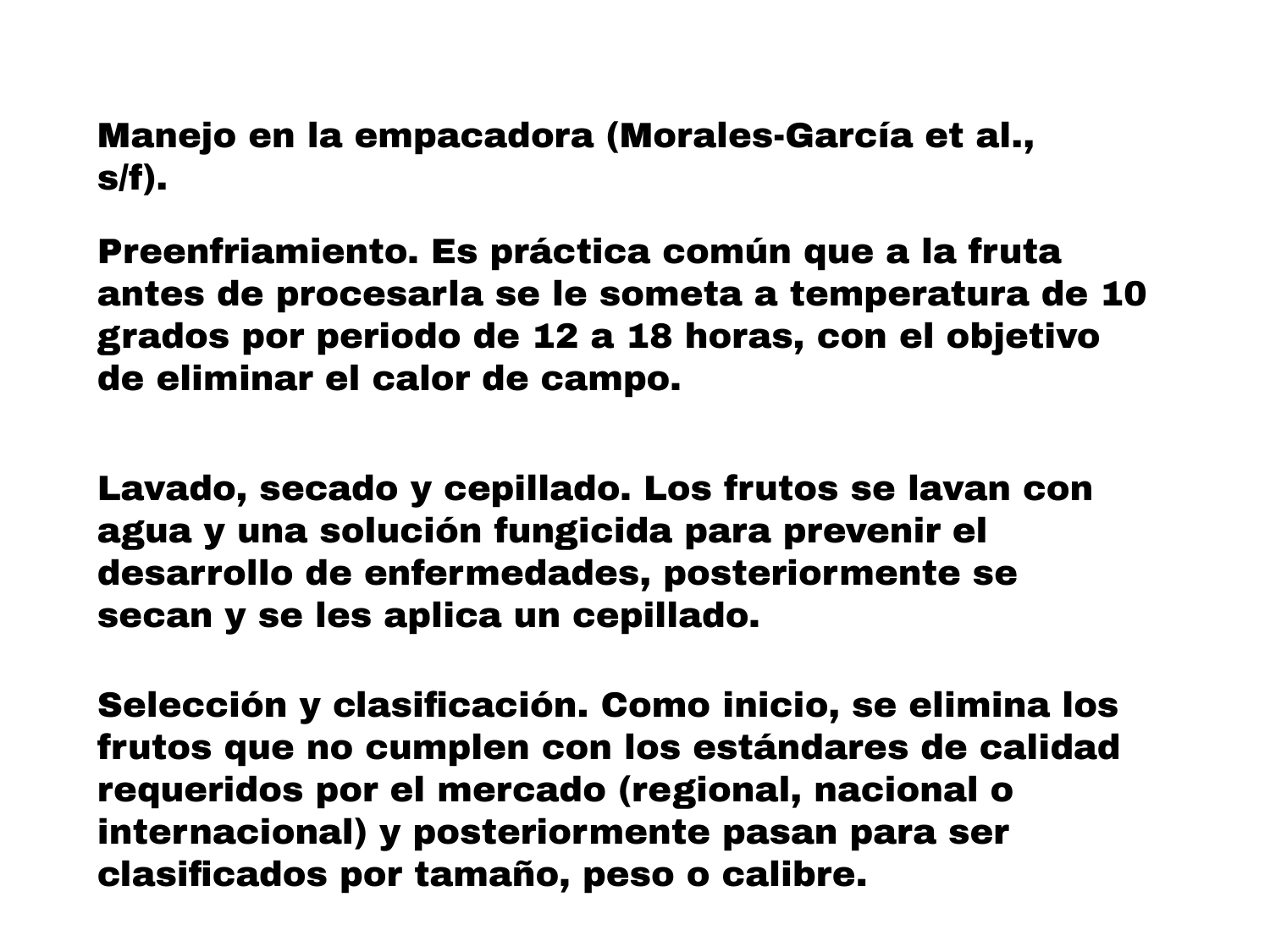

Manejo en la empacadora (Morales-García et al., s/f).
Preenfriamiento. Es práctica común que a la fruta antes de procesarla se le someta a temperatura de 10 grados por periodo de 12 a 18 horas, con el objetivo de eliminar el calor de campo.
Lavado, secado y cepillado. Los frutos se lavan con agua y una solución fungicida para prevenir el desarrollo de enfermedades, posteriormente se secan y se les aplica un cepillado.
Selección y clasificación. Como inicio, se elimina los frutos que no cumplen con los estándares de calidad requeridos por el mercado (regional, nacional o internacional) y posteriormente pasan para ser clasificados por tamaño, peso o calibre.